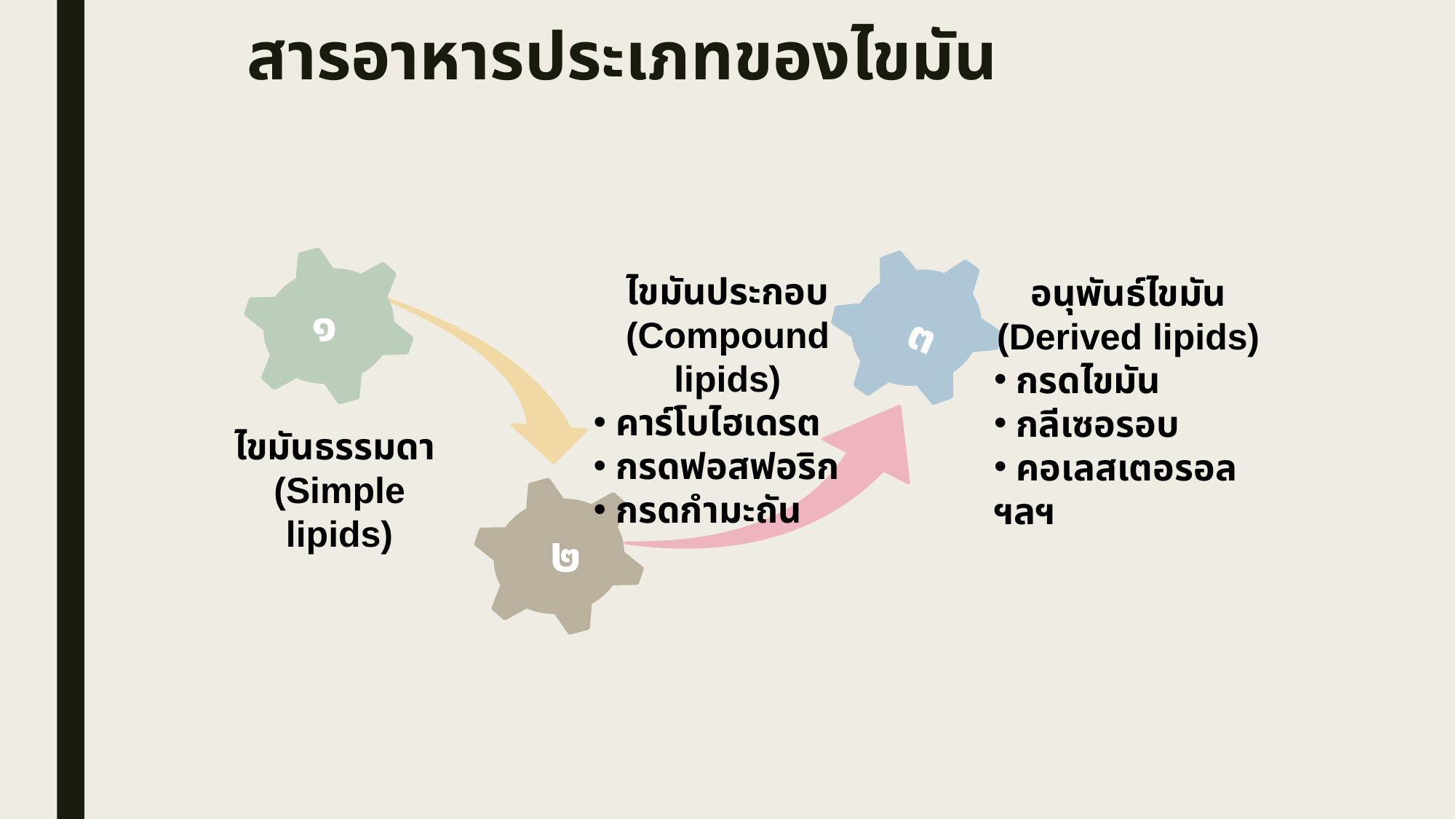

# สารอาหารประเภทของไขมัน

๑

๓
ไขมันประกอบ
(Compound lipids)
 คาร์โบไฮเดรต
 กรดฟอสฟอริก
 กรดกำมะถัน
อนุพันธ์ไขมัน
(Derived lipids)
 กรดไขมัน
 กลีเซอรอบ
 คอเลสเตอรอล ฯลฯ

ไขมันธรรมดา
(Simple lipids)

๒